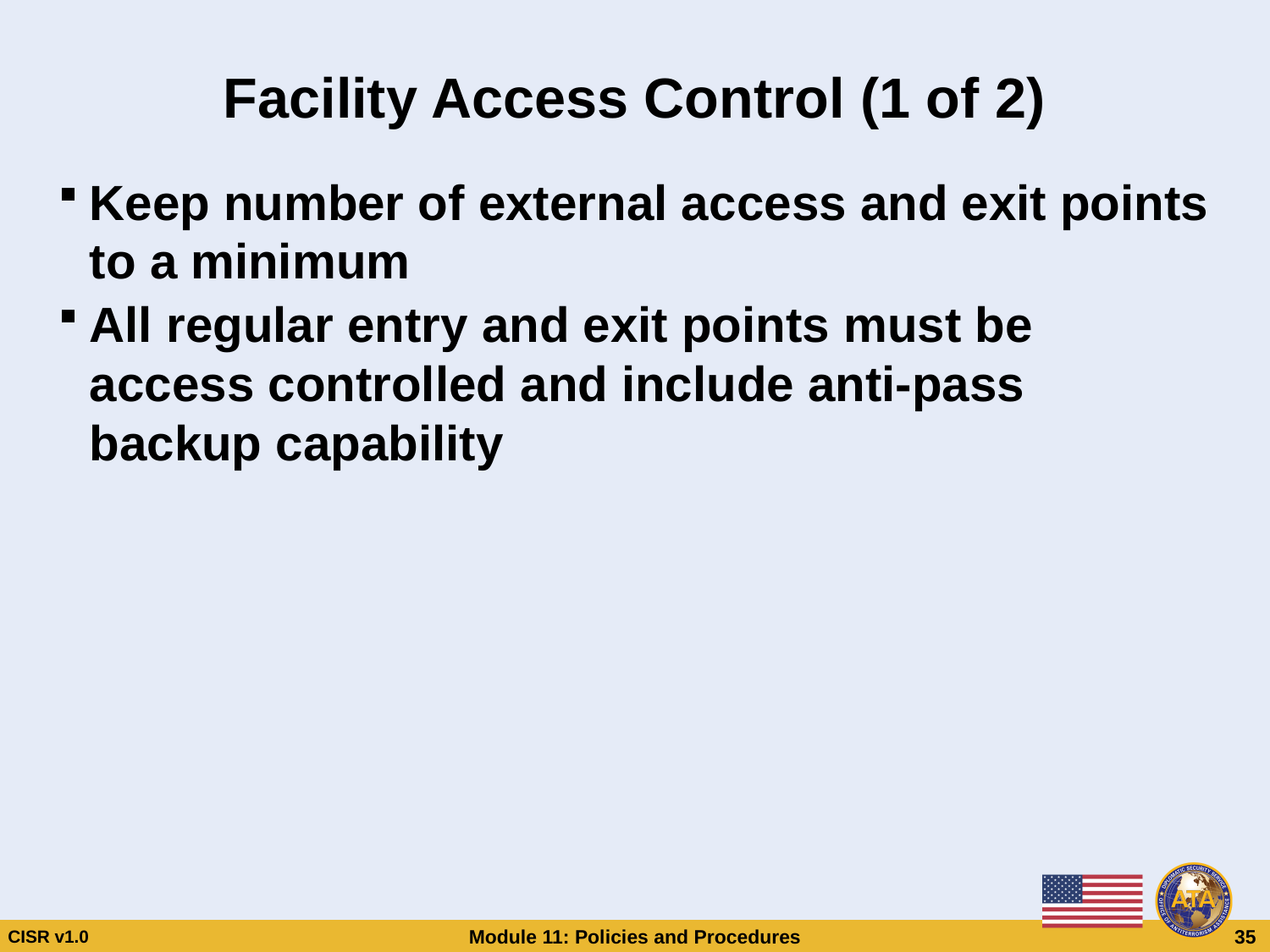

# Facility Access Control (1 of 2)
Keep number of external access and exit points to a minimum
All regular entry and exit points must be access controlled and include anti-pass backup capability
Facility Access Control (1 of 2)
Keep number of external access and exit points to a minimum
All regular entry and exit points must be access controlled and include anti-pass backup capability
CISR v1.0
Module 11: Policies and Procedures
 35